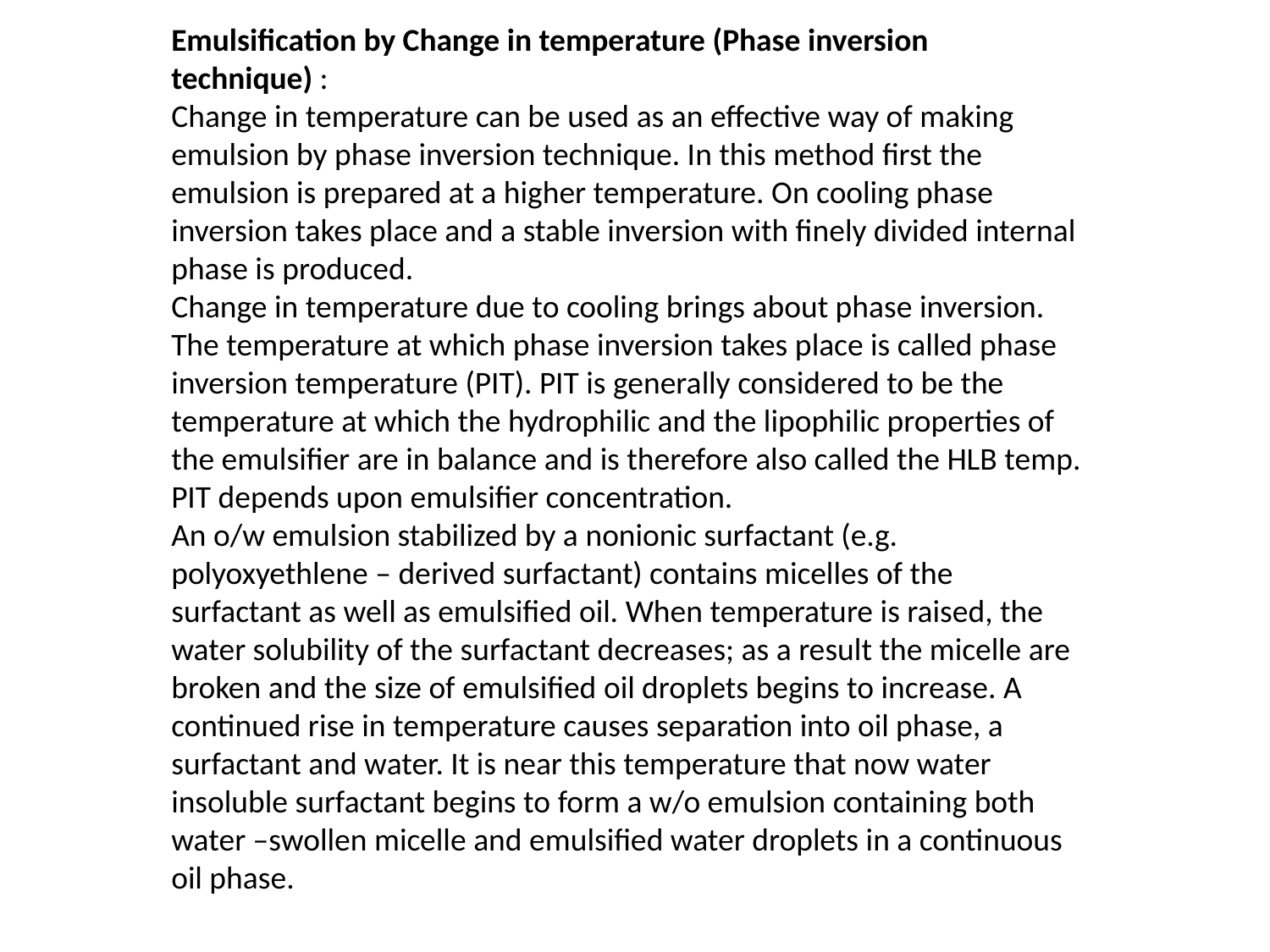

Emulsification by Change in temperature (Phase inversion technique) :
Change in temperature can be used as an effective way of making emulsion by phase inversion technique. In this method first the emulsion is prepared at a higher temperature. On cooling phase inversion takes place and a stable inversion with finely divided internal phase is produced.
Change in temperature due to cooling brings about phase inversion. The temperature at which phase inversion takes place is called phase inversion temperature (PIT). PIT is generally considered to be the temperature at which the hydrophilic and the lipophilic properties of the emulsifier are in balance and is therefore also called the HLB temp. PIT depends upon emulsifier concentration.
An o/w emulsion stabilized by a nonionic surfactant (e.g. polyoxyethlene – derived surfactant) contains micelles of the surfactant as well as emulsified oil. When temperature is raised, the water solubility of the surfactant decreases; as a result the micelle are broken and the size of emulsified oil droplets begins to increase. A continued rise in temperature causes separation into oil phase, a surfactant and water. It is near this temperature that now water insoluble surfactant begins to form a w/o emulsion containing both water –swollen micelle and emulsified water droplets in a continuous oil phase.